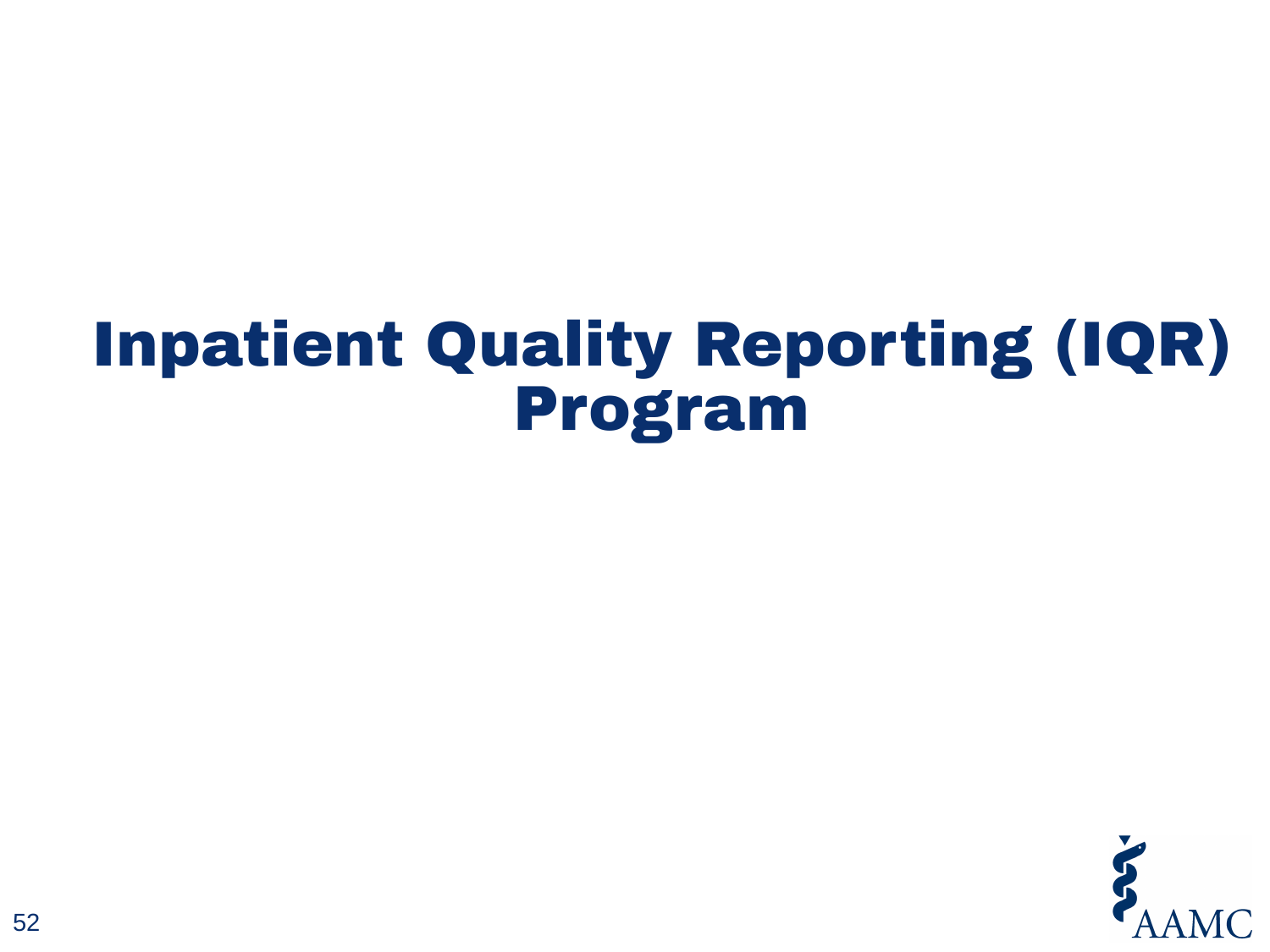

# Inpatient Quality Reporting (IQR) Program
52